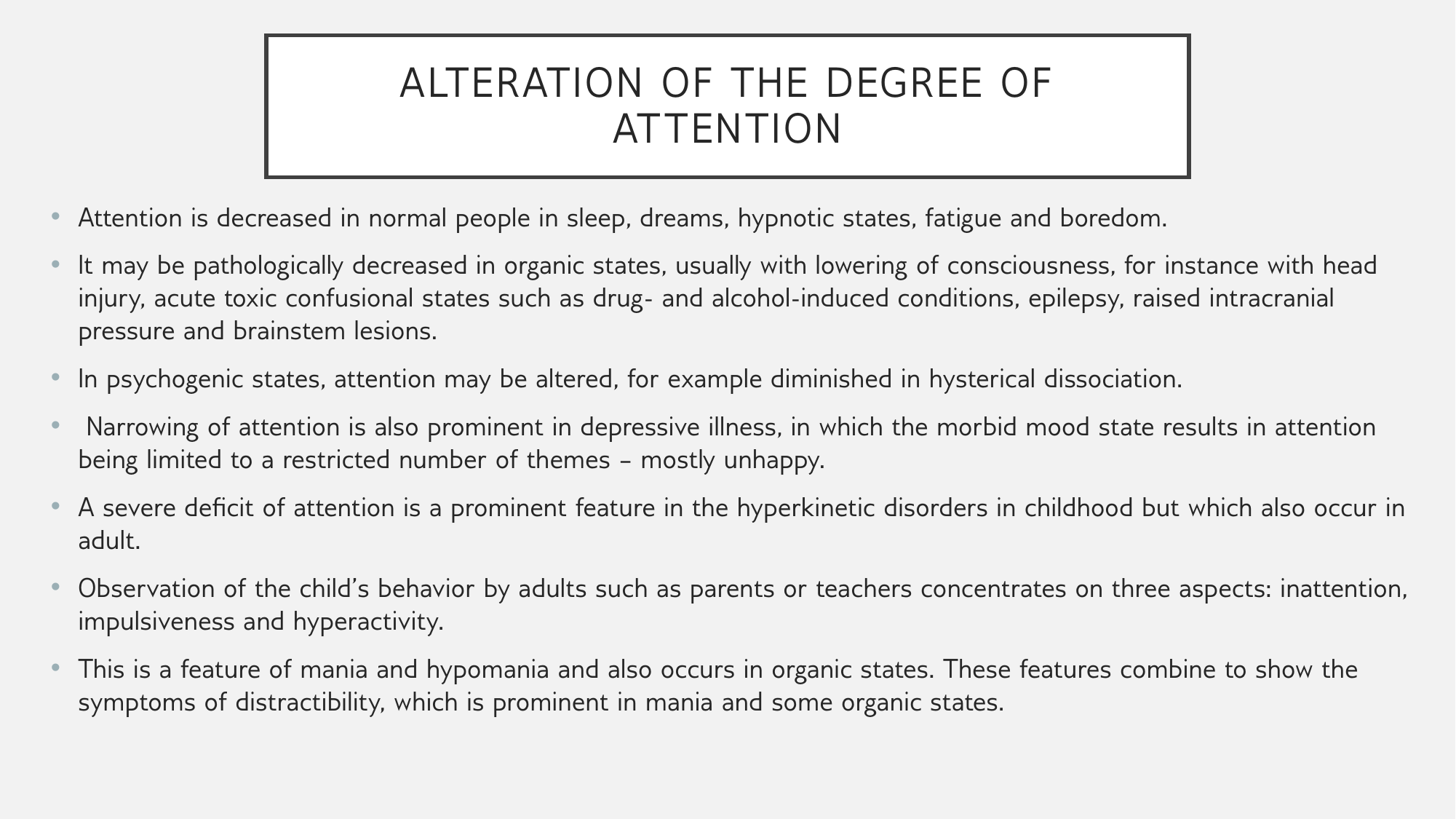

# ALTERATION OF THE DEGREE OF ATTENTION
Attention is decreased in normal people in sleep, dreams, hypnotic states, fatigue and boredom.
It may be pathologically decreased in organic states, usually with lowering of consciousness, for instance with head injury, acute toxic confusional states such as drug- and alcohol-induced conditions, epilepsy, raised intracranial pressure and brainstem lesions.
In psychogenic states, attention may be altered, for example diminished in hysterical dissociation.
 Narrowing of attention is also prominent in depressive illness, in which the morbid mood state results in attention being limited to a restricted number of themes – mostly unhappy.
A severe deficit of attention is a prominent feature in the hyperkinetic disorders in childhood but which also occur in adult.
Observation of the child’s behavior by adults such as parents or teachers concentrates on three aspects: inattention, impulsiveness and hyperactivity.
This is a feature of mania and hypomania and also occurs in organic states. These features combine to show the symptoms of distractibility, which is prominent in mania and some organic states.